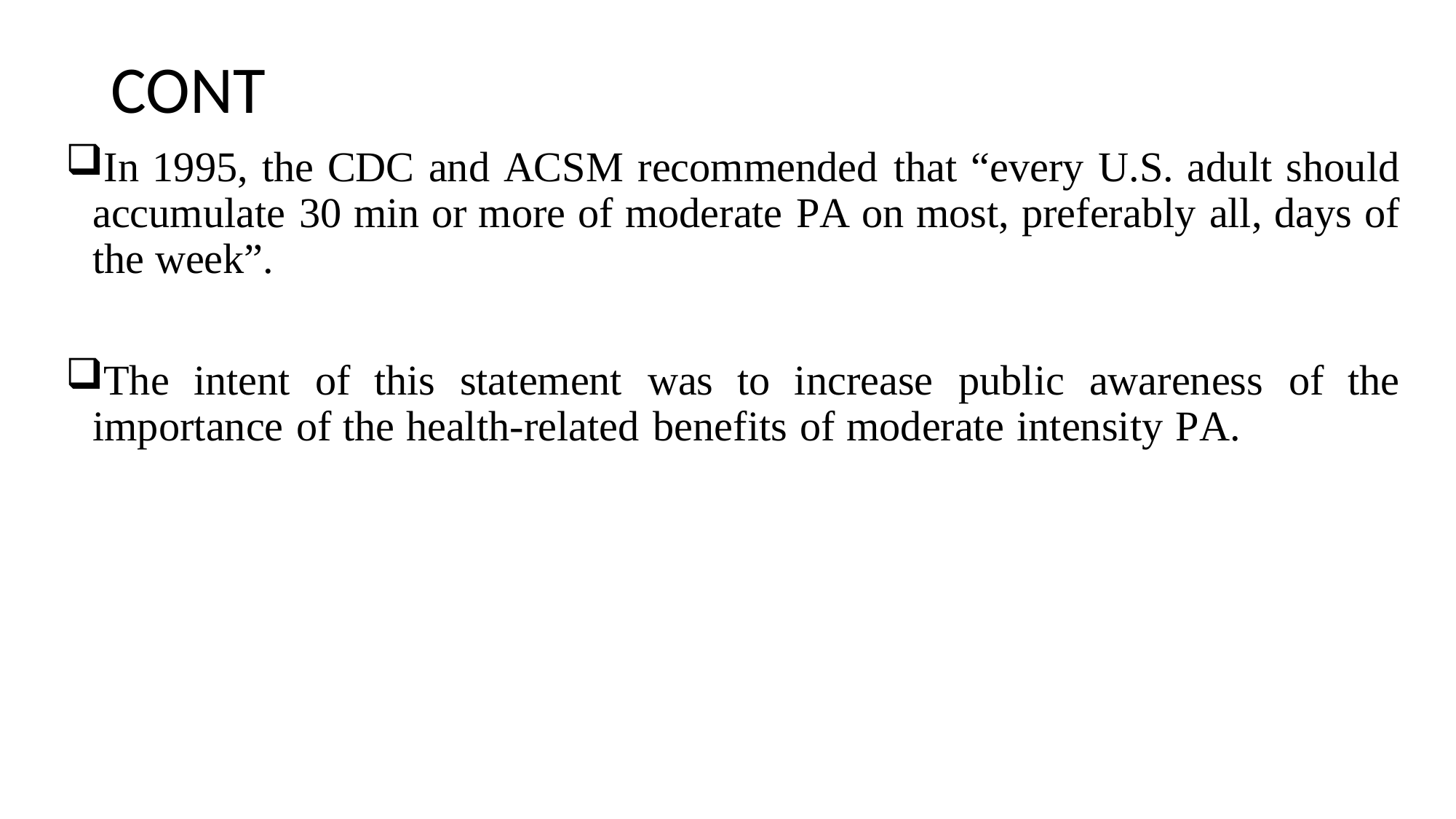

# CONT
In 1995, the CDC and ACSM recommended that “every U.S. adult should accumulate 30 min or more of moderate PA on most, preferably all, days of the week”.

The intent of this statement was to increase public awareness of the importance of the health-related benefits of moderate intensity PA.